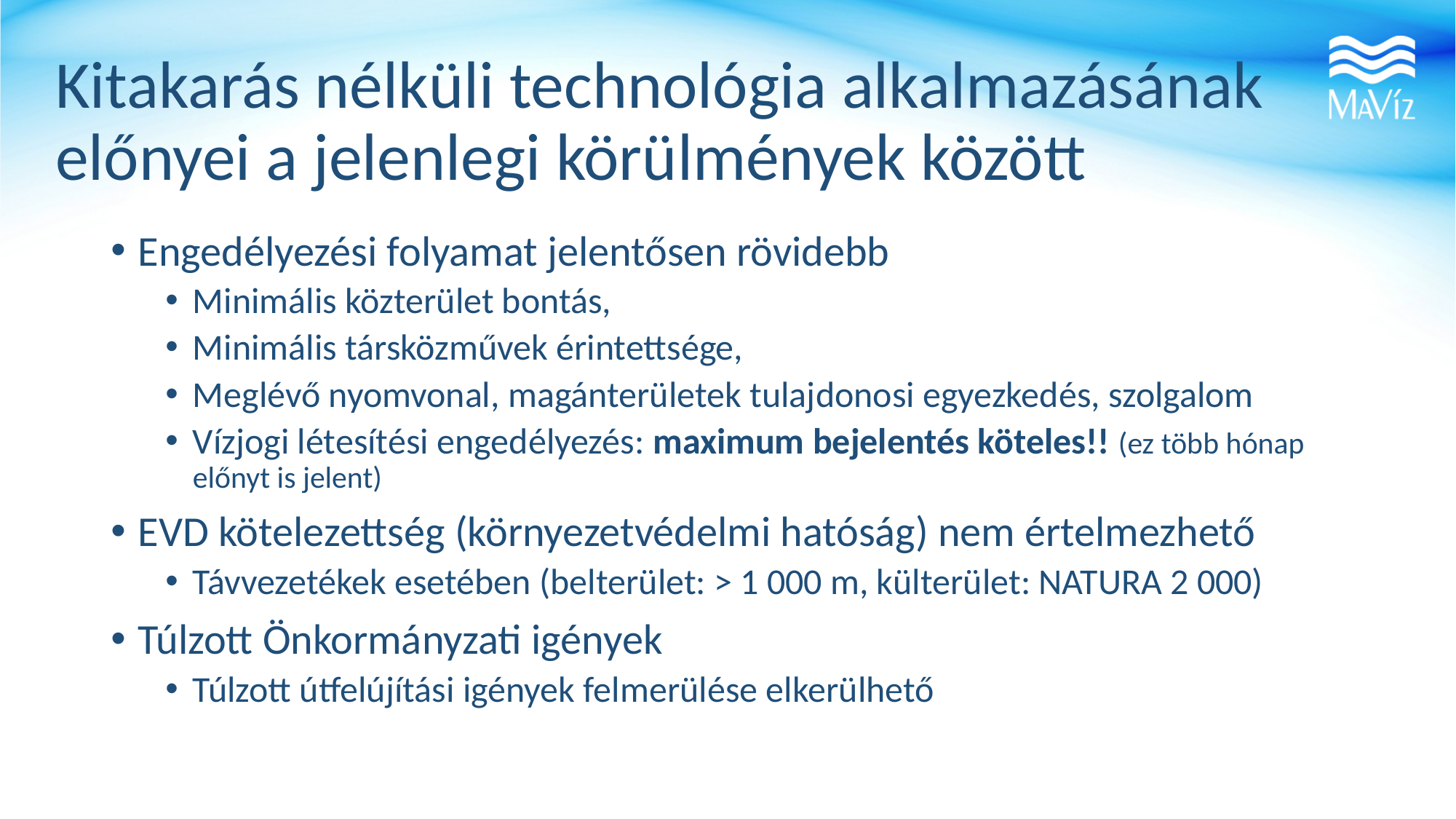

# Kitakarás nélküli technológia alkalmazásának előnyei a jelenlegi körülmények között
Engedélyezési folyamat jelentősen rövidebb
Minimális közterület bontás,
Minimális társközművek érintettsége,
Meglévő nyomvonal, magánterületek tulajdonosi egyezkedés, szolgalom
Vízjogi létesítési engedélyezés: maximum bejelentés köteles!! (ez több hónap előnyt is jelent)
EVD kötelezettség (környezetvédelmi hatóság) nem értelmezhető
Távvezetékek esetében (belterület: > 1 000 m, külterület: NATURA 2 000)
Túlzott Önkormányzati igények
Túlzott útfelújítási igények felmerülése elkerülhető